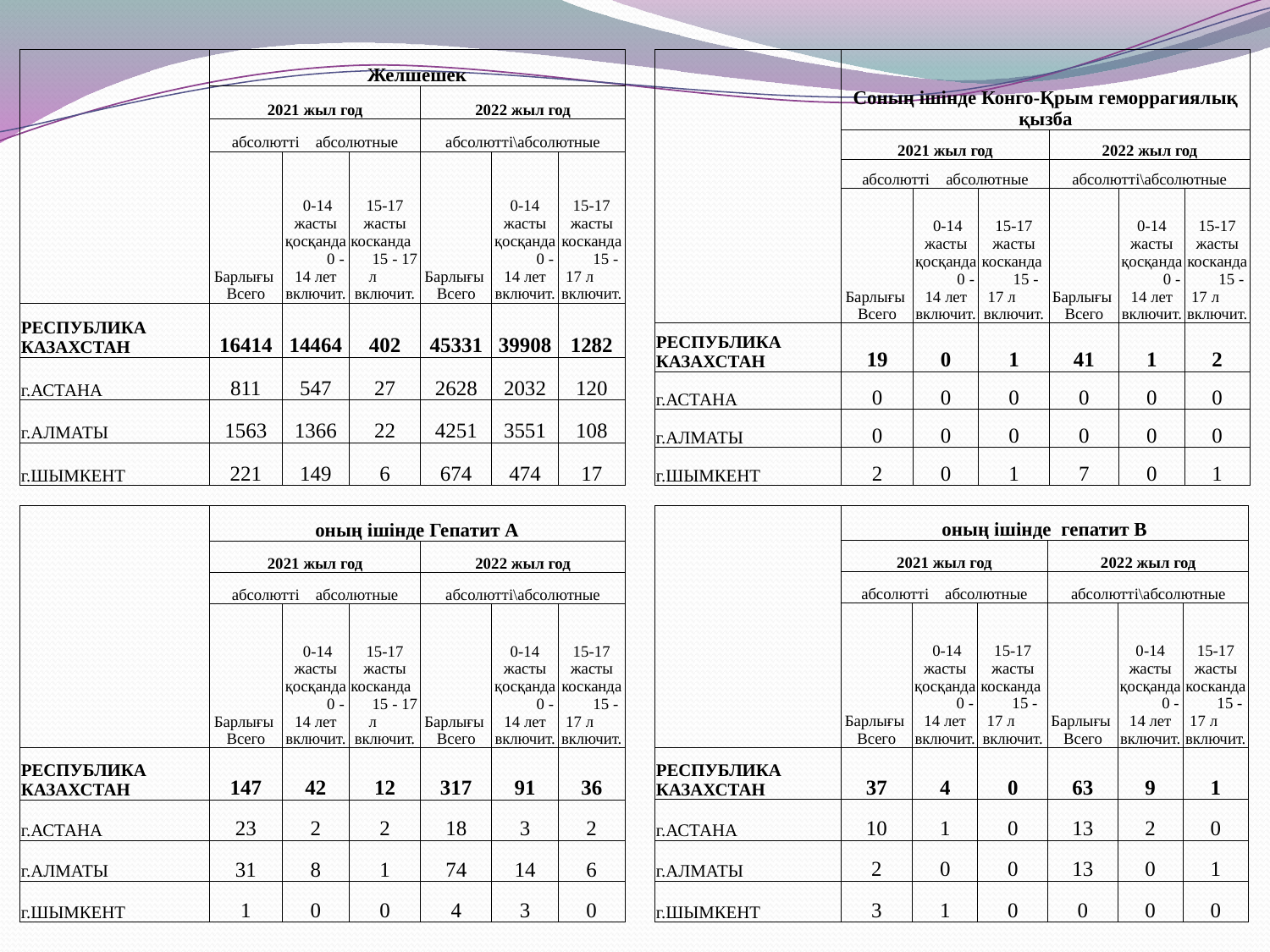

|  | Желшешек |  |  |  |  |  |
| --- | --- | --- | --- | --- | --- | --- |
|  | 2021 жыл год |  |  | 2022 жыл год |  |  |
|  | абсолютті абсолютные |  |  | абсолютті\абсолютные |  |  |
|  | Барлығы Всего | 0-14 жасты қосқанда 0 -14 лет включит. | 15-17 жасты косканда 15 - 17 л включит. | Барлығы Всего | 0-14 жасты қосқанда 0 -14 лет включит. | 15-17 жасты косканда 15 - 17 л включит. |
| РЕСПУБЛИКА КАЗАХСТАН | 16414 | 14464 | 402 | 45331 | 39908 | 1282 |
| г.АСТАНА | 811 | 547 | 27 | 2628 | 2032 | 120 |
| г.АЛМАТЫ | 1563 | 1366 | 22 | 4251 | 3551 | 108 |
| г.ШЫМКЕНТ | 221 | 149 | 6 | 674 | 474 | 17 |
|  | Соның ішінде Конго-Қрым геморрагиялық қызба |  |  |  |  |  |
| --- | --- | --- | --- | --- | --- | --- |
|  | 2021 жыл год |  |  | 2022 жыл год |  |  |
|  | абсолютті абсолютные |  |  | абсолютті\абсолютные |  |  |
|  | Барлығы Всего | 0-14 жасты қосқанда 0 -14 лет включит. | 15-17 жасты косканда 15 - 17 л включит. | Барлығы Всего | 0-14 жасты қосқанда 0 -14 лет включит. | 15-17 жасты косканда 15 - 17 л включит. |
| РЕСПУБЛИКА КАЗАХСТАН | 19 | 0 | 1 | 41 | 1 | 2 |
| г.АСТАНА | 0 | 0 | 0 | 0 | 0 | 0 |
| г.АЛМАТЫ | 0 | 0 | 0 | 0 | 0 | 0 |
| г.ШЫМКЕНТ | 2 | 0 | 1 | 7 | 0 | 1 |
|  | оның ішінде Гепатит А |  |  |  |  |  |
| --- | --- | --- | --- | --- | --- | --- |
|  | 2021 жыл год |  |  | 2022 жыл год |  |  |
|  | абсолютті абсолютные |  |  | абсолютті\абсолютные |  |  |
|  | Барлығы Всего | 0-14 жасты қосқанда 0 -14 лет включит. | 15-17 жасты косканда 15 - 17 л включит. | Барлығы Всего | 0-14 жасты қосқанда 0 -14 лет включит. | 15-17 жасты косканда 15 - 17 л включит. |
| РЕСПУБЛИКА КАЗАХСТАН | 147 | 42 | 12 | 317 | 91 | 36 |
| г.АСТАНА | 23 | 2 | 2 | 18 | 3 | 2 |
| г.АЛМАТЫ | 31 | 8 | 1 | 74 | 14 | 6 |
| г.ШЫМКЕНТ | 1 | 0 | 0 | 4 | 3 | 0 |
|  | оның ішінде гепатит В |  |  |  |  |  |
| --- | --- | --- | --- | --- | --- | --- |
|  | 2021 жыл год |  |  | 2022 жыл год |  |  |
|  | абсолютті абсолютные |  |  | абсолютті\абсолютные |  |  |
|  | Барлығы Всего | 0-14 жасты қосқанда 0 -14 лет включит. | 15-17 жасты косканда 15 - 17 л включит. | Барлығы Всего | 0-14 жасты қосқанда 0 -14 лет включит. | 15-17 жасты косканда 15 - 17 л включит. |
| РЕСПУБЛИКА КАЗАХСТАН | 37 | 4 | 0 | 63 | 9 | 1 |
| г.АСТАНА | 10 | 1 | 0 | 13 | 2 | 0 |
| г.АЛМАТЫ | 2 | 0 | 0 | 13 | 0 | 1 |
| г.ШЫМКЕНТ | 3 | 1 | 0 | 0 | 0 | 0 |